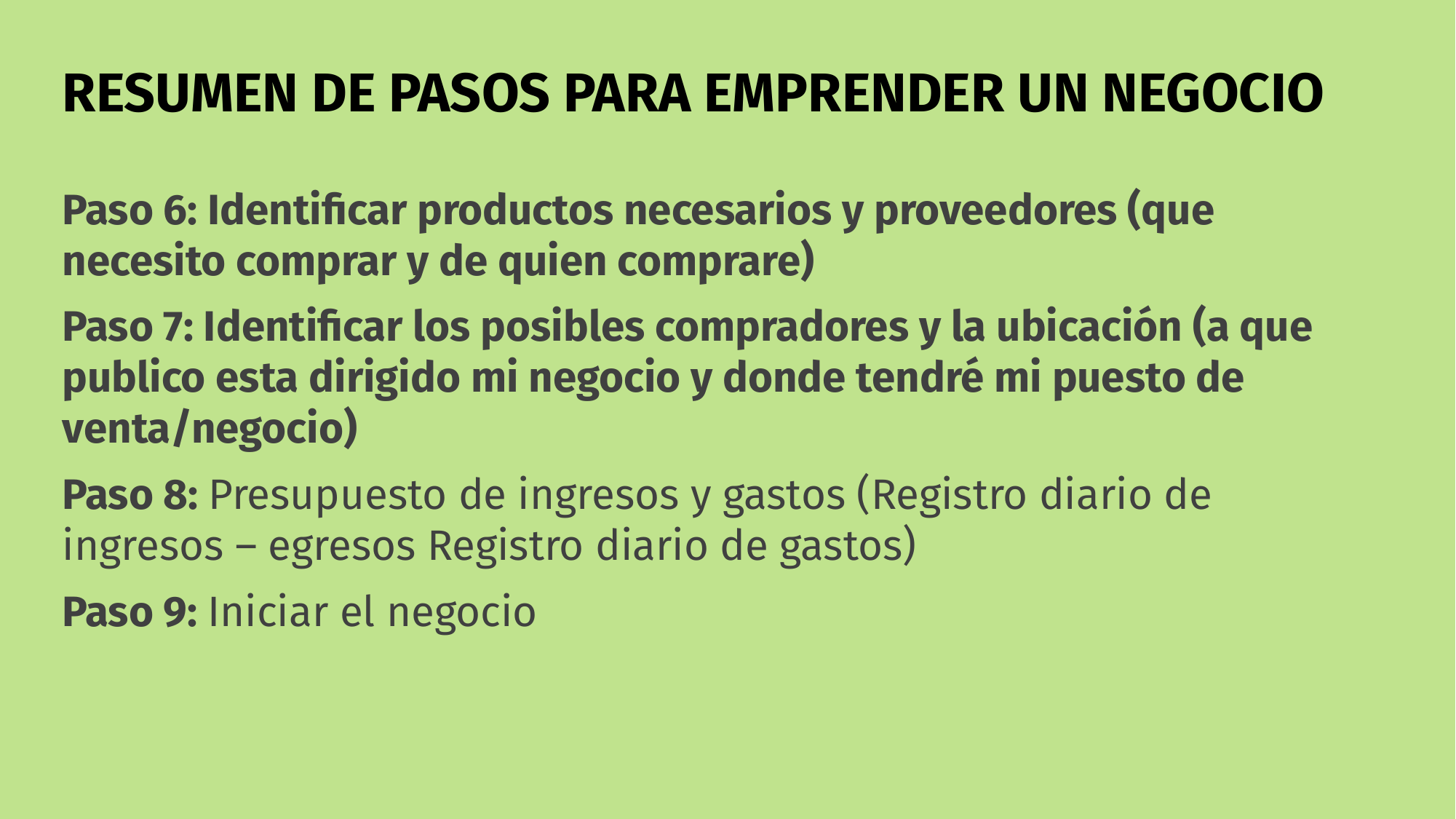

# RESUMEN DE PASOS PARA EMPRENDER UN NEGOCIO
Paso 6: Identificar productos necesarios y proveedores (que necesito comprar y de quien comprare)
Paso 7: Identificar los posibles compradores y la ubicación (a que publico esta dirigido mi negocio y donde tendré mi puesto de venta/negocio)
Paso 8: Presupuesto de ingresos y gastos (Registro diario de ingresos – egresos Registro diario de gastos)
Paso 9: Iniciar el negocio